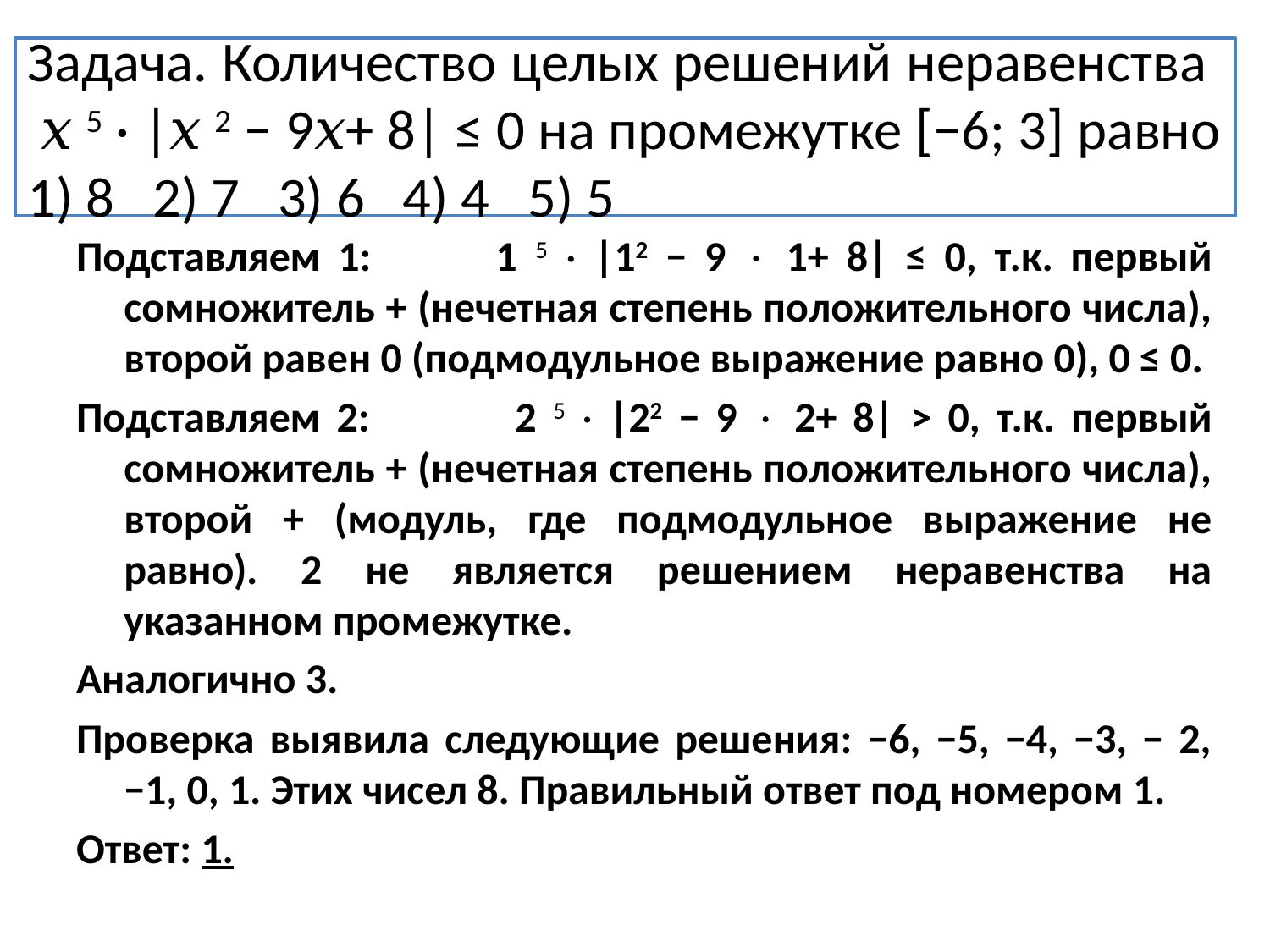

# Задача. Количество целых решений неравенства   𝑥 5 · |𝑥 2 − 9𝑥+ 8| ≤ 0 на промежутке [−6; 3] равно 1) 8   2) 7   3) 6   4) 4   5) 5

Подставляем 1:       1 5 · |12 − 9 ⋅ 1+ 8| ≤ 0, т.к. первый сомножитель + (нечетная степень положительного числа), второй равен 0 (подмодульное выражение равно 0), 0 ≤ 0.
Подставляем 2:         2 5 · |22 − 9 ⋅ 2+ 8| > 0, т.к. первый сомножитель + (нечетная степень положительного числа), второй + (модуль, где подмодульное выражение не равно). 2 не является решением неравенства на указанном промежутке.
Аналогично 3.
Проверка выявила следующие решения: −6, −5, −4, −3, − 2, −1, 0, 1. Этих чисел 8. Правильный ответ под номером 1.
Ответ: 1.